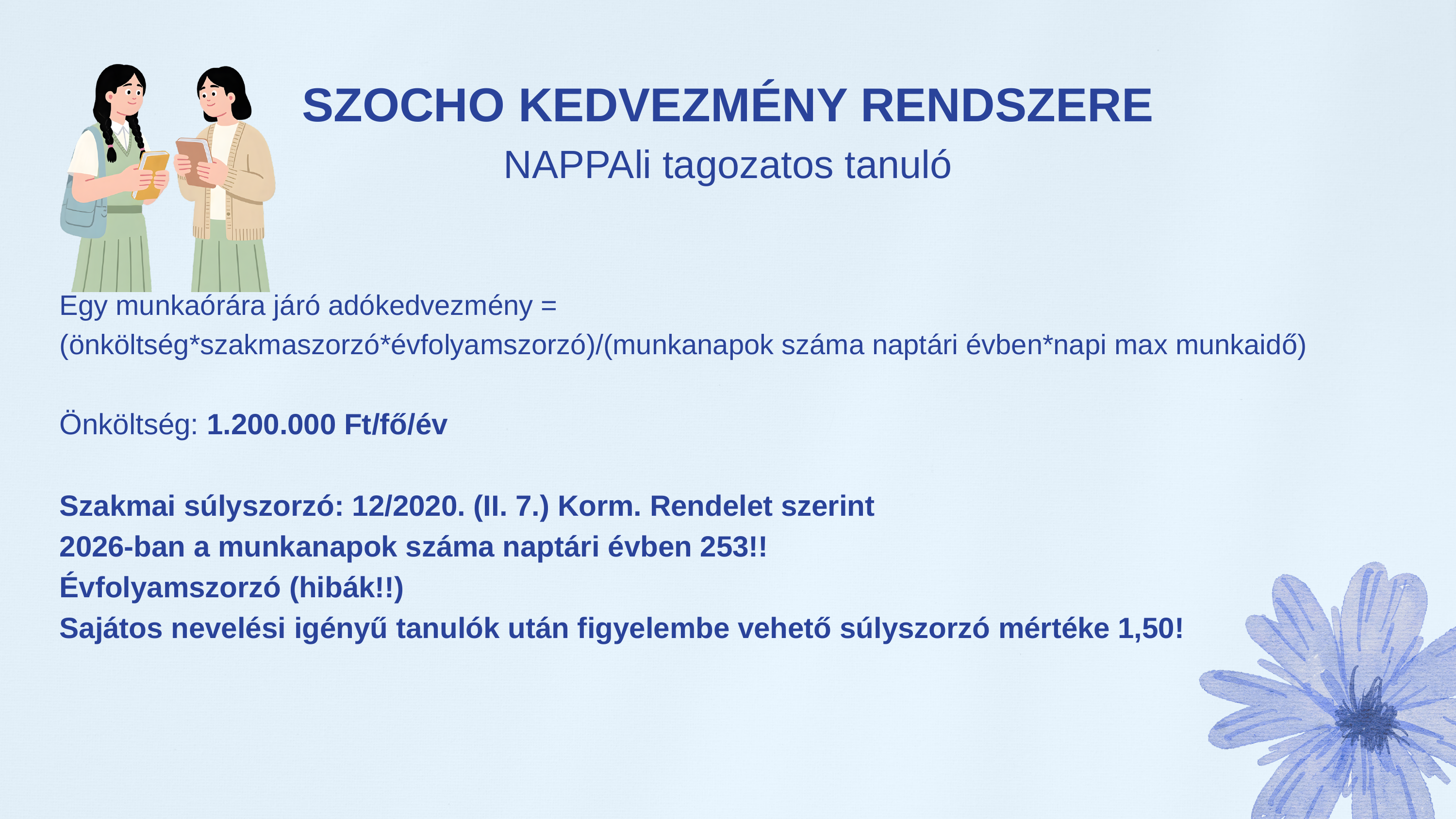

SZOCHO KEDVEZMÉNY RENDSZERE
NAPPAli tagozatos tanuló

Egy munkaórára járó adókedvezmény =
(önköltség*szakmaszorzó*évfolyamszorzó)/(munkanapok száma naptári évben*napi max munkaidő)

Önköltség: 1.200.000 Ft/fő/év

Szakmai súlyszorzó: 12/2020. (II. 7.) Korm. Rendelet szerint
2026-ban a munkanapok száma naptári évben 253!!
Évfolyamszorzó (hibák!!)
Sajátos nevelési igényű tanulók után figyelembe vehető súlyszorzó mértéke 1,50!